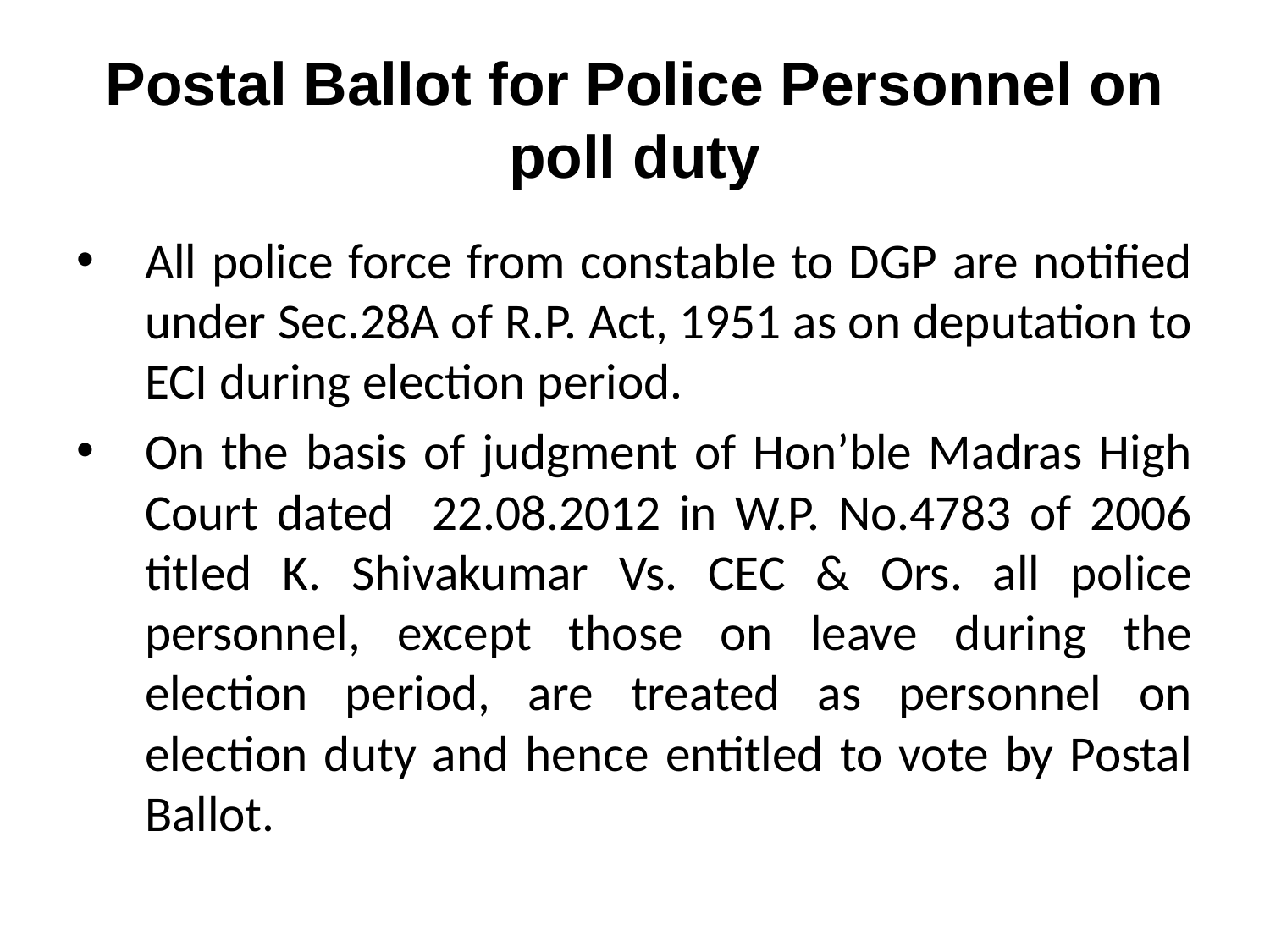

# Postal Ballot for Police Personnel on poll duty
All police force from constable to DGP are notified under Sec.28A of R.P. Act, 1951 as on deputation to ECI during election period.
On the basis of judgment of Hon’ble Madras High Court dated  22.08.2012 in W.P. No.4783 of 2006 titled K. Shivakumar Vs. CEC & Ors. all police personnel, except those on leave during the election period, are treated as personnel on election duty and hence entitled to vote by Postal Ballot.